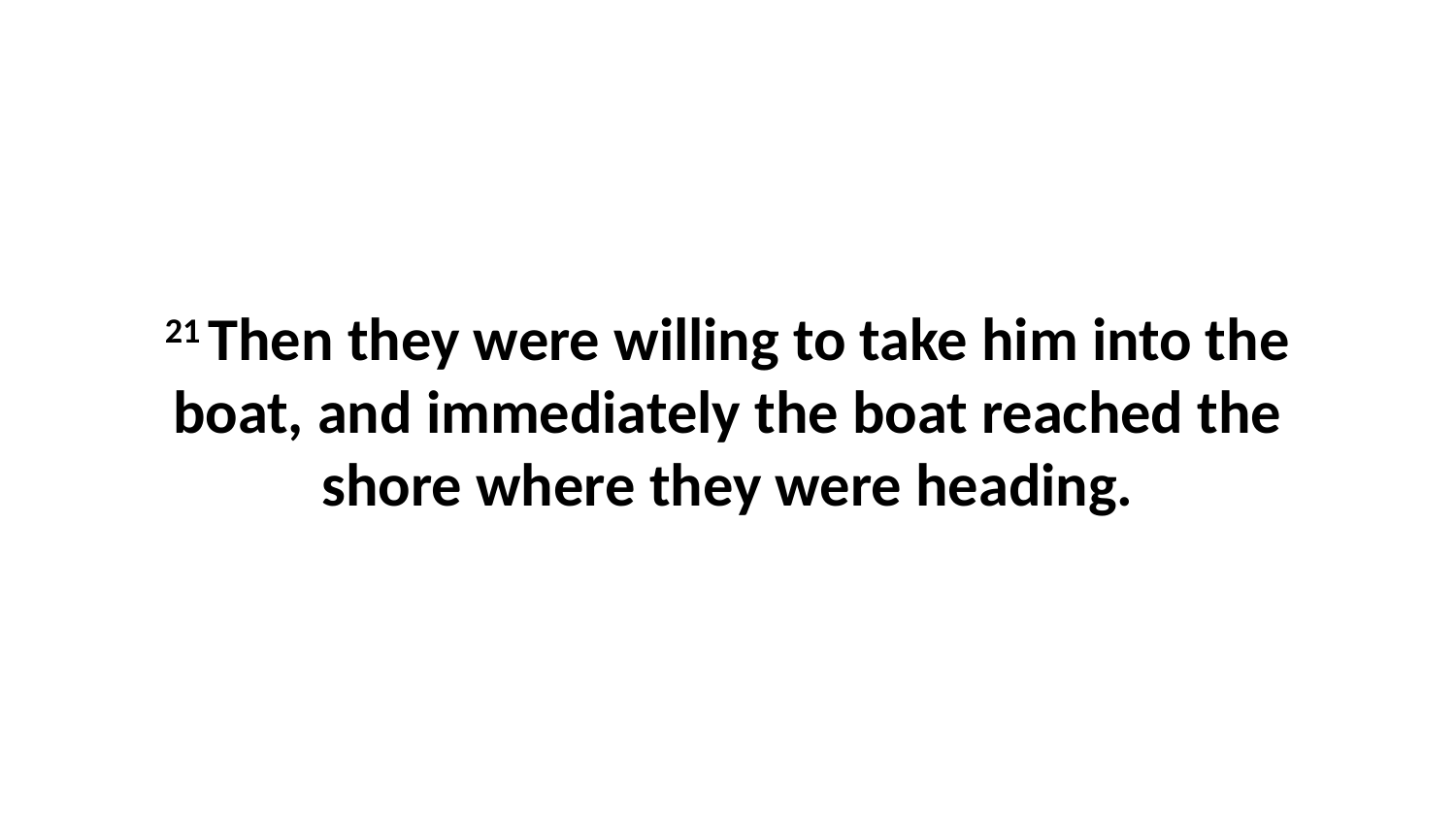

21 Then they were willing to take him into the boat, and immediately the boat reached the shore where they were heading.